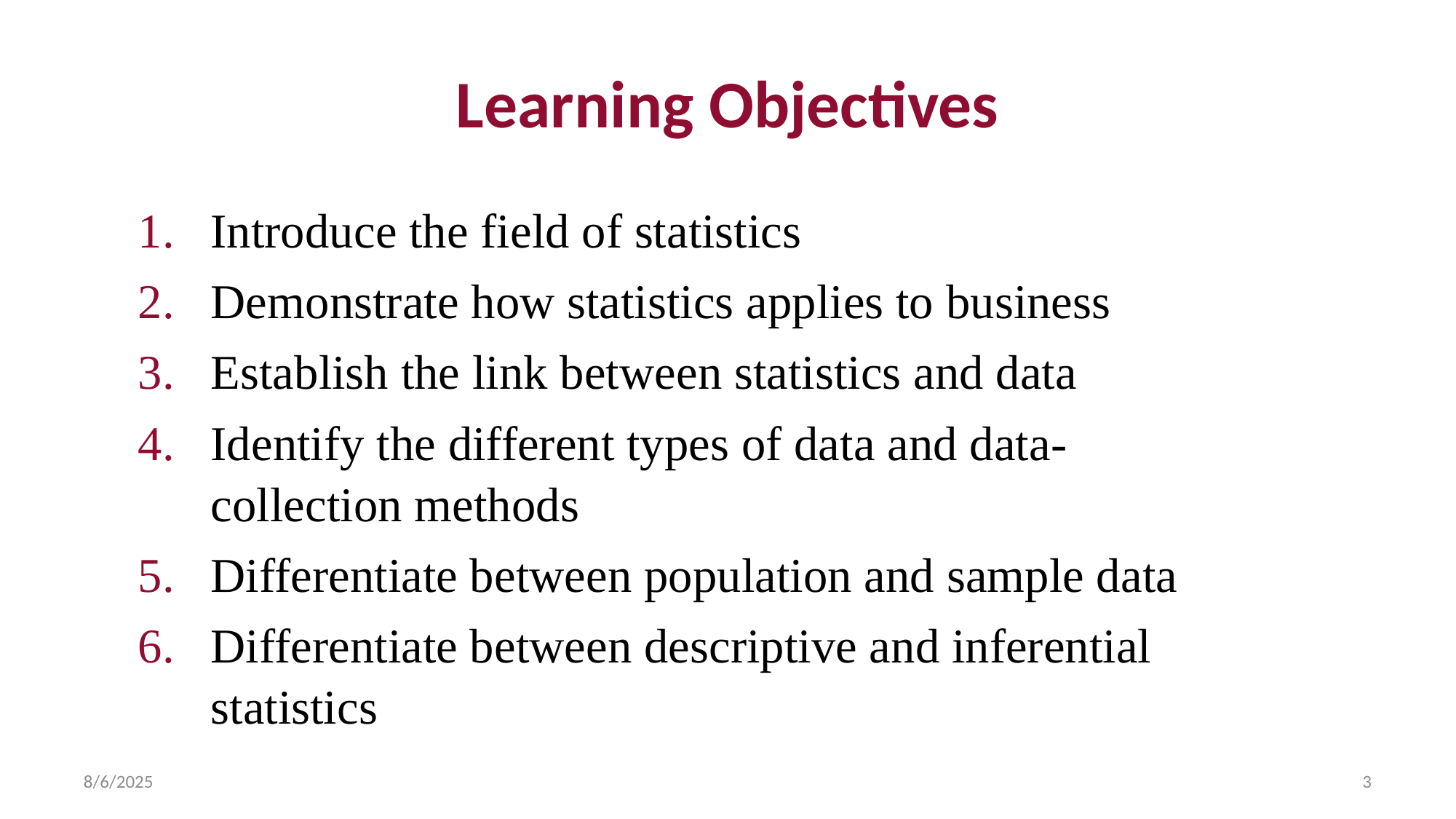

# Learning Objectives
Introduce the field of statistics
Demonstrate how statistics applies to business
Establish the link between statistics and data
Identify the different types of data and data-collection methods
Differentiate between population and sample data
Differentiate between descriptive and inferential statistics
8/6/2025
3